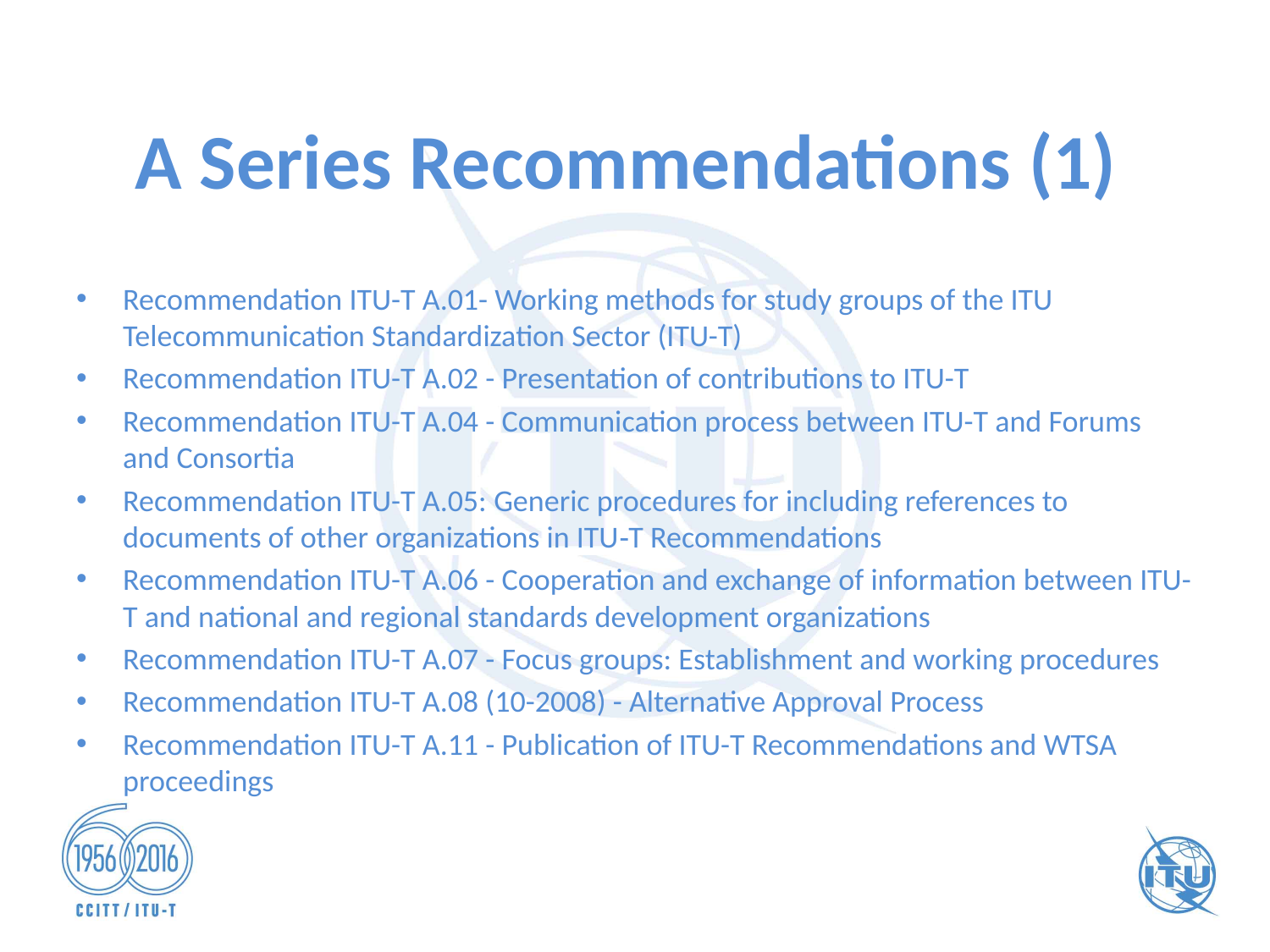

# A Series Recommendations (1)
Recommendation ITU-T A.01- Working methods for study groups of the ITU Telecommunication Standardization Sector (ITU-T)
Recommendation ITU-T A.02 - Presentation of contributions to ITU-T
Recommendation ITU-T A.04 - Communication process between ITU-T and Forums and Consortia
Recommendation ITU-T A.05: Generic procedures for including references to documents of other organizations in ITU‑T Recommendations
Recommendation ITU-T A.06 - Cooperation and exchange of information between ITU-T and national and regional standards development organizations
Recommendation ITU-T A.07 - Focus groups: Establishment and working procedures
Recommendation ITU-T A.08 (10-2008) - Alternative Approval Process
Recommendation ITU-T A.11 - Publication of ITU-T Recommendations and WTSA proceedings